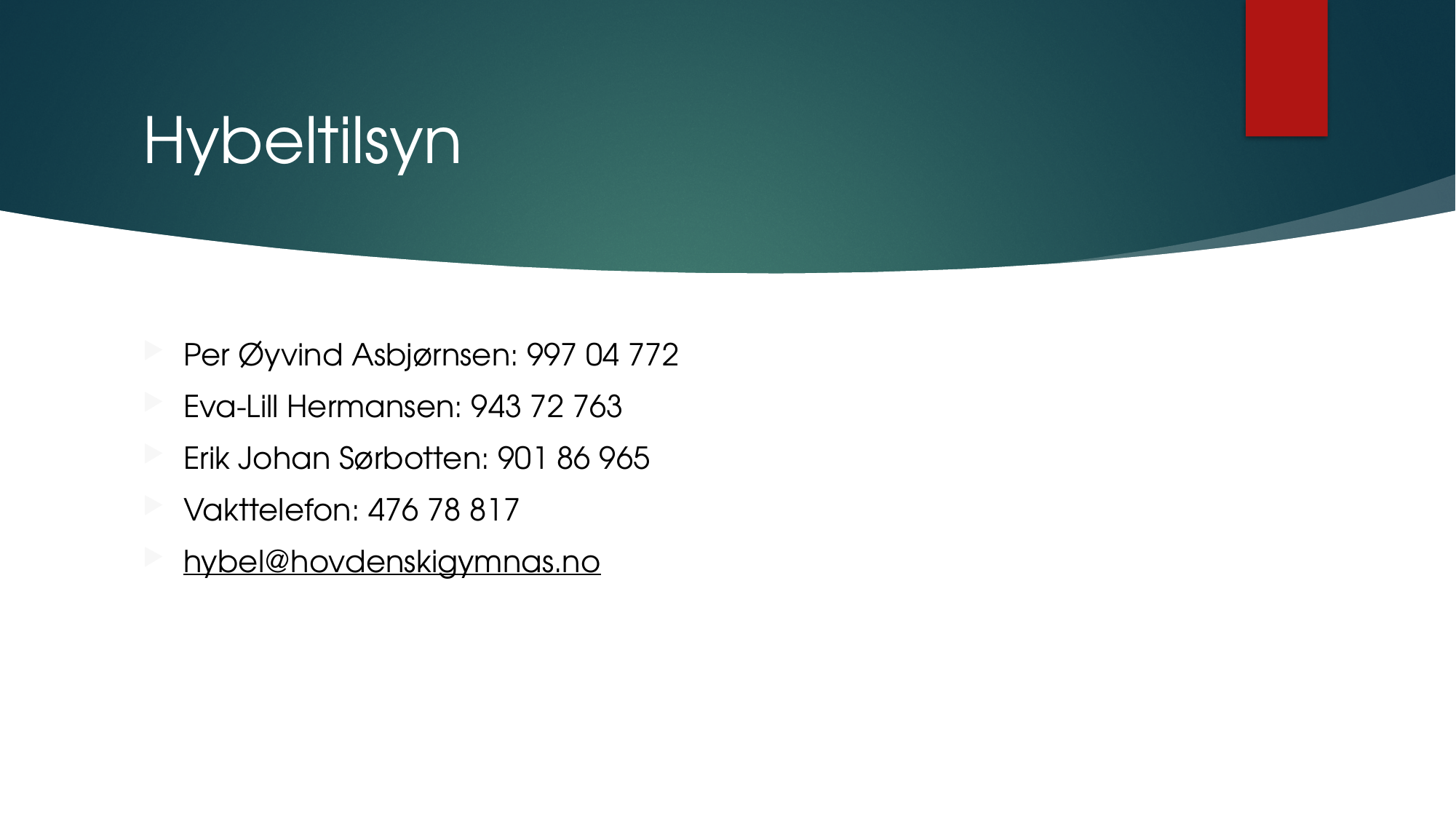

# Hybeltilsyn

Per Øyvind Asbjørnsen: 997 04 772
Eva-Lill Hermansen: 943 72 763
Erik Johan Sørbotten: 901 86 965
Vakttelefon: 476 78 817
hybel@hovdenskigymnas.no